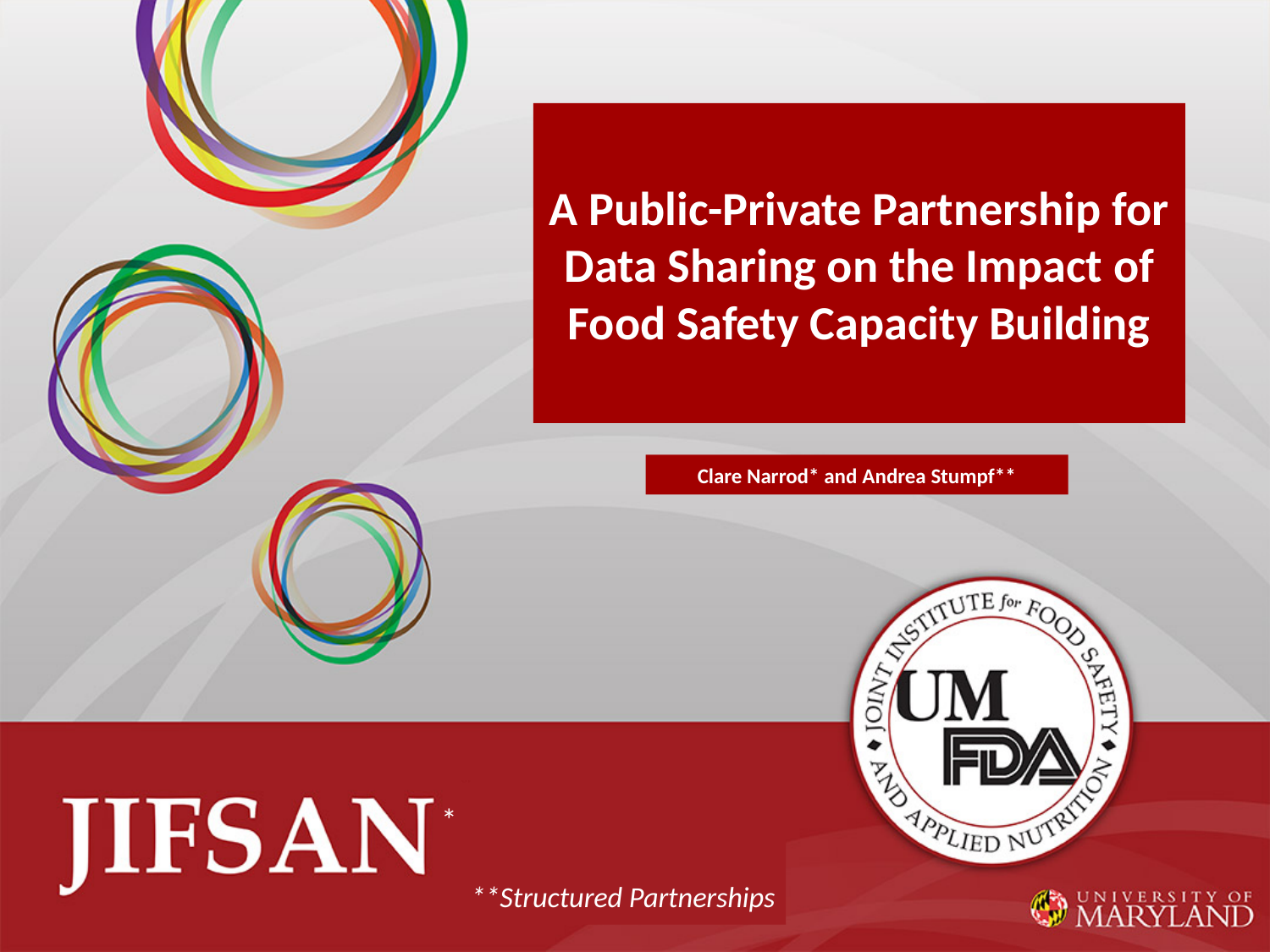

# A Public-Private Partnership for Data Sharing on the Impact of Food Safety Capacity Building
Clare Narrod* and Andrea Stumpf**

**Structured Partnerships
*